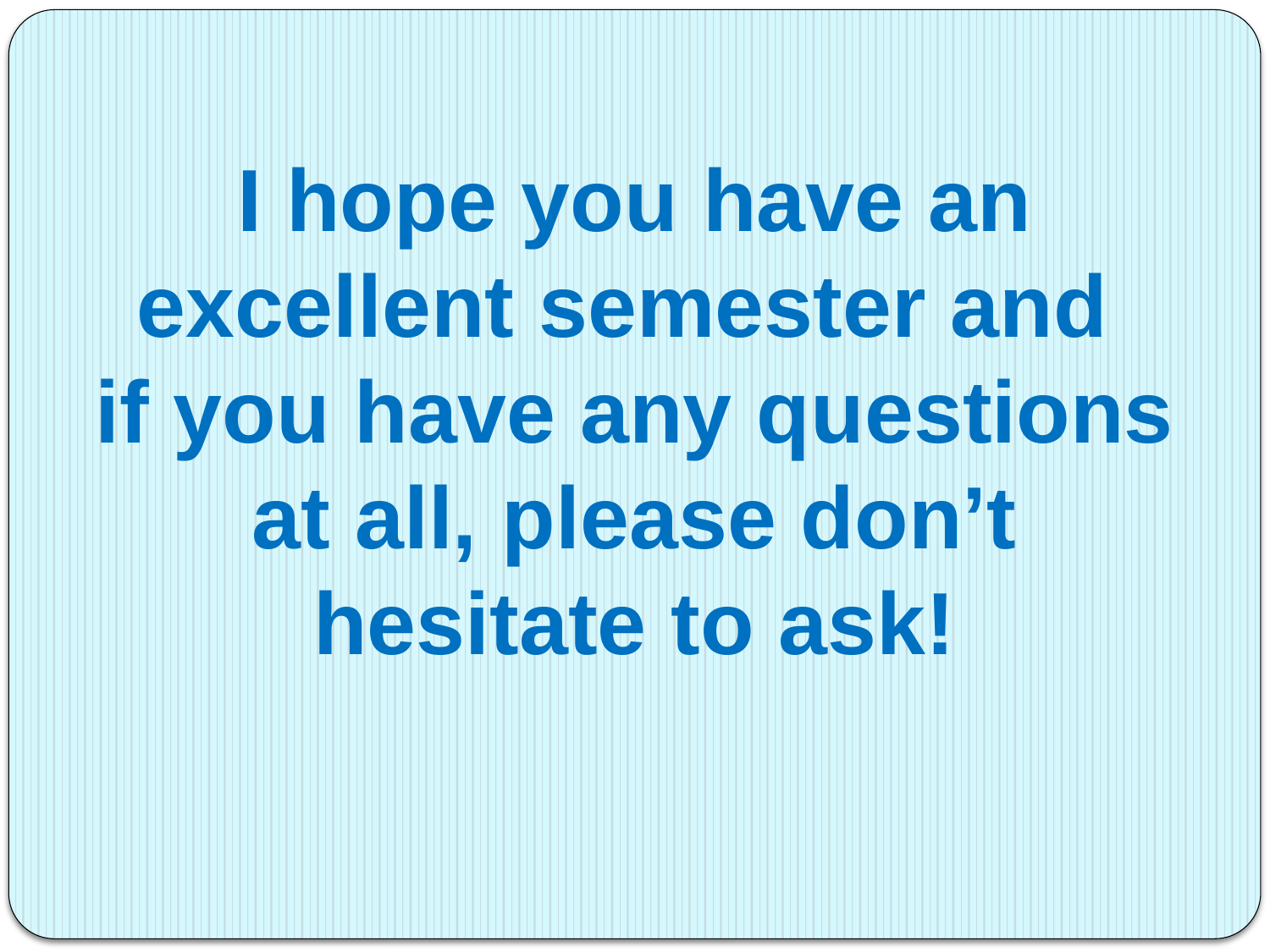

I hope you have an excellent semester and
if you have any questions at all, please don’t hesitate to ask!